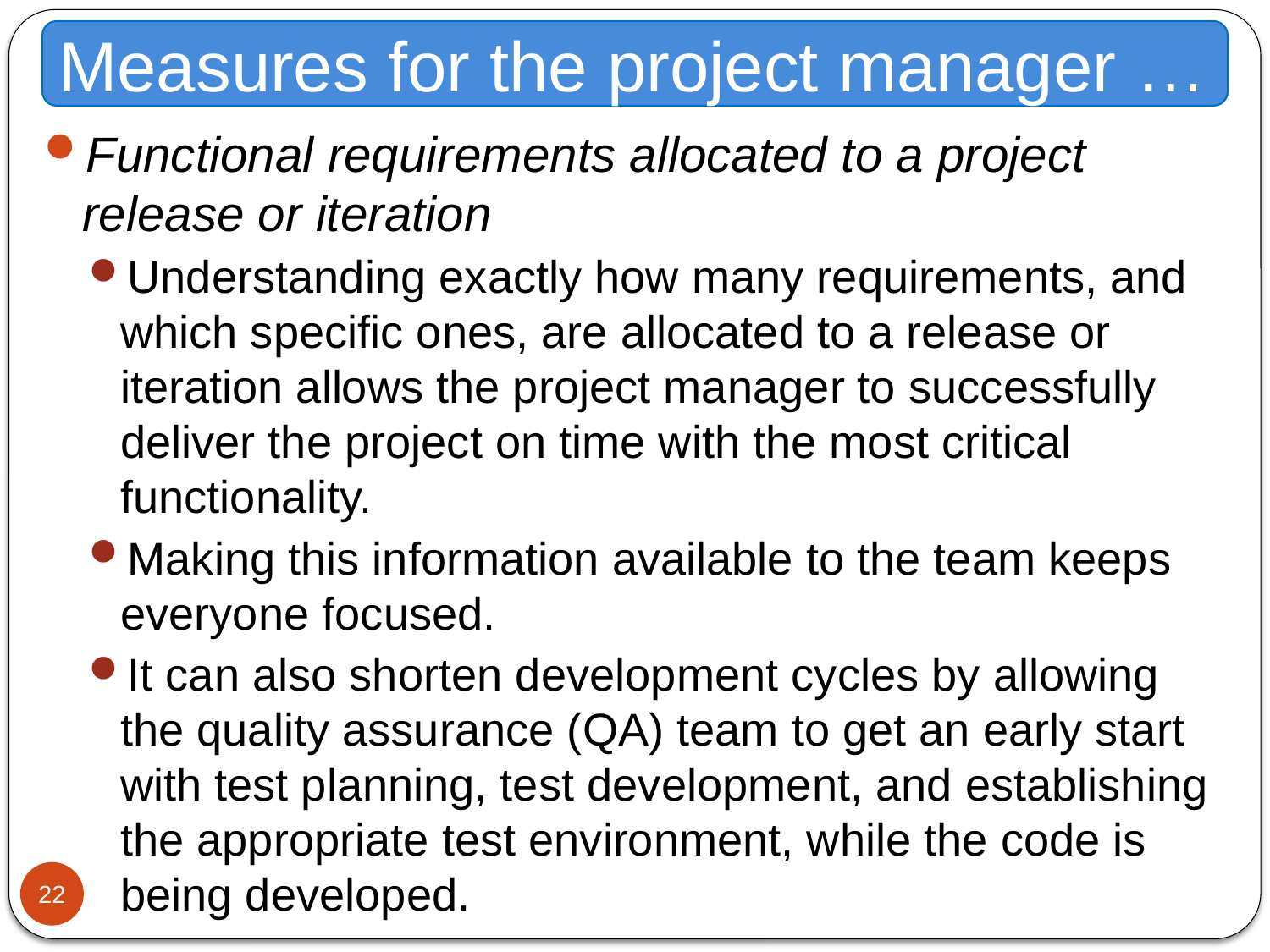

Measures for the project manager …
Functional requirements allocated to a project release or iteration
Understanding exactly how many requirements, and which specific ones, are allocated to a release or iteration allows the project manager to successfully deliver the project on time with the most critical functionality.
Making this information available to the team keeps everyone focused.
It can also shorten development cycles by allowing the quality assurance (QA) team to get an early start with test planning, test development, and establishing the appropriate test environment, while the code is being developed.
22